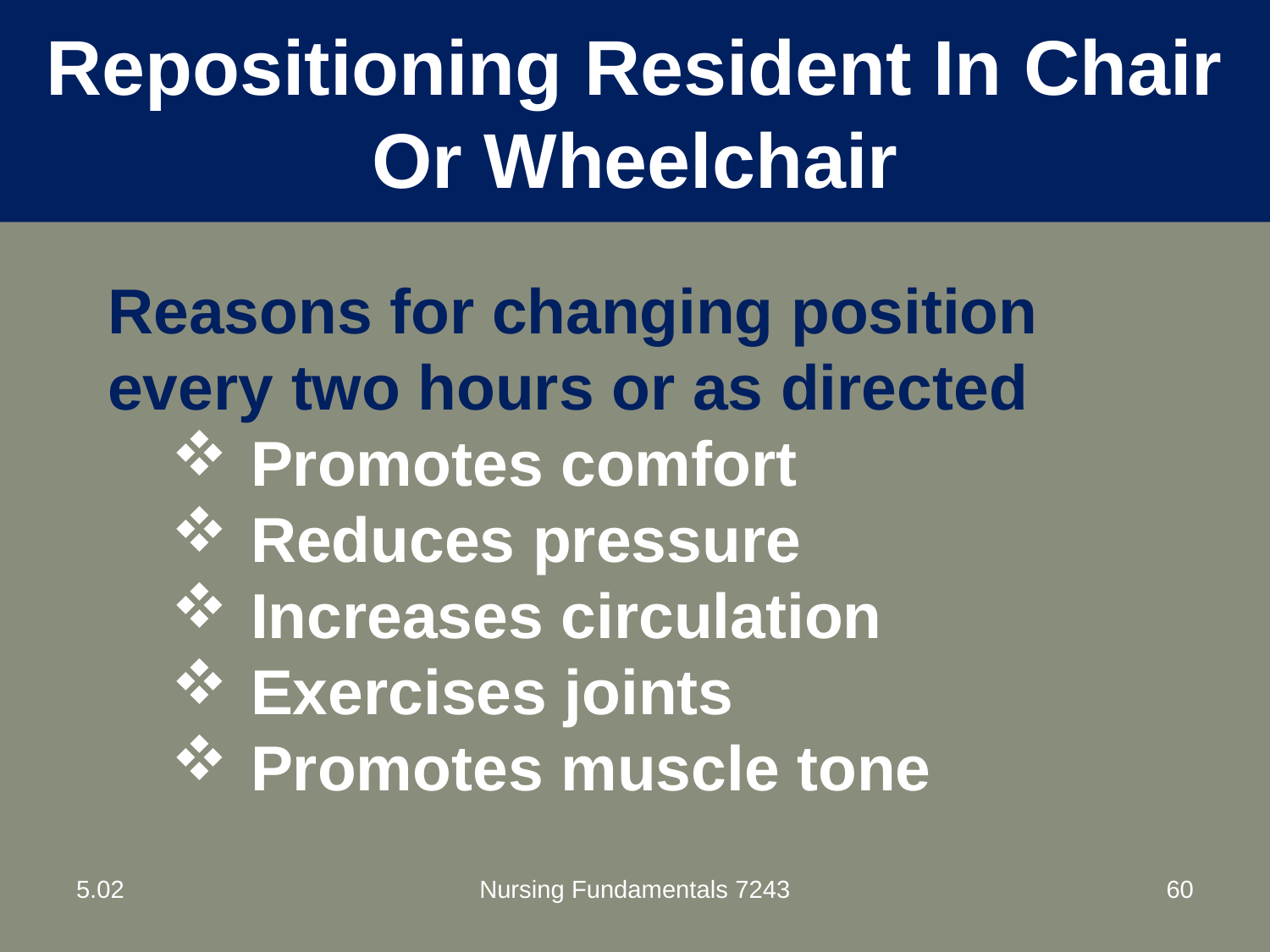

# Repositioning Resident In Chair Or Wheelchair

Reasons for changing position every two hours or as directed
Promotes comfort
Reduces pressure
Increases circulation
Exercises joints
Promotes muscle tone

5.02
Nursing Fundamentals 7243
60